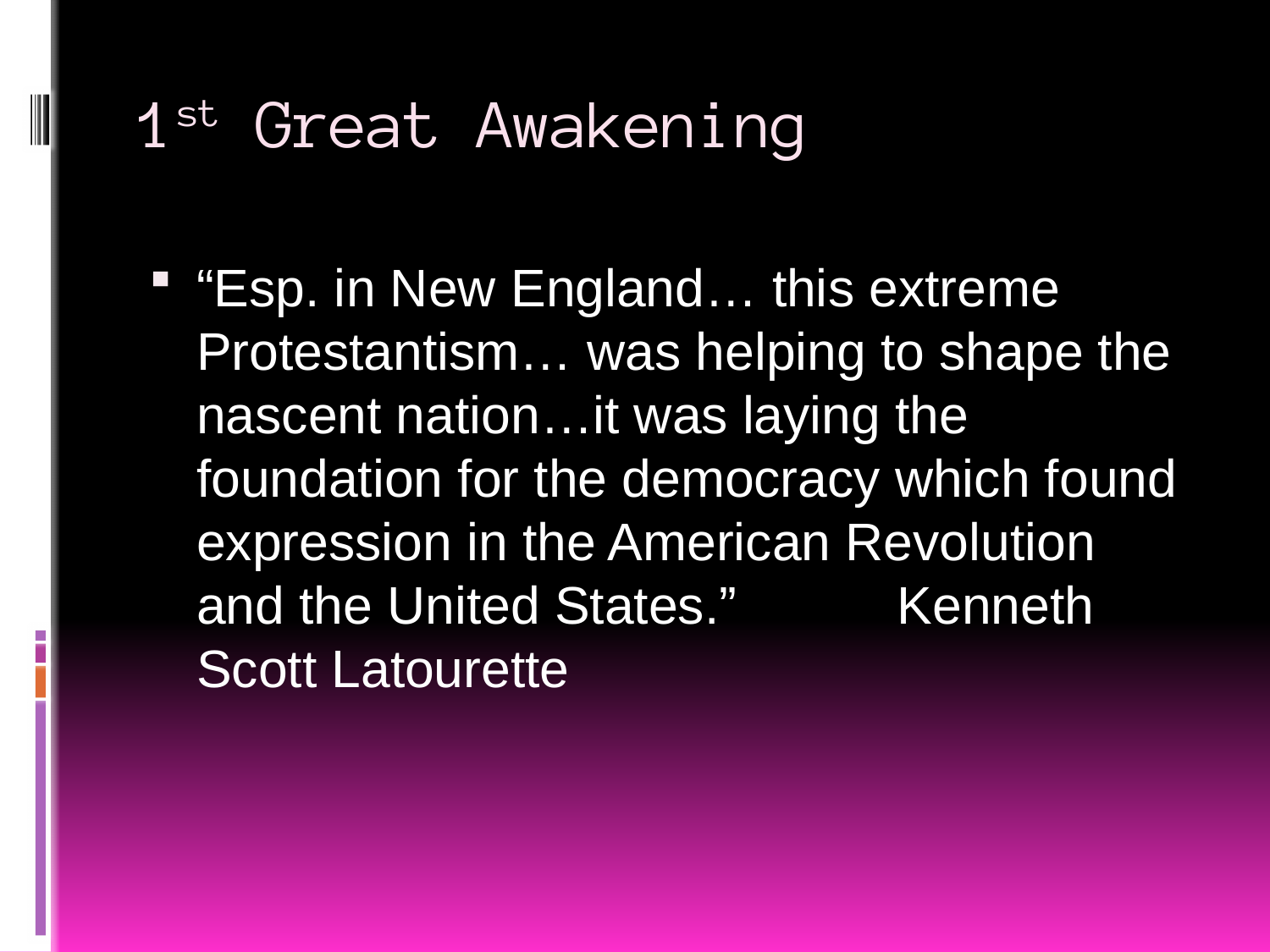

# 1st Great Awakening
“Esp. in New England… this extreme Protestantism… was helping to shape the nascent nation…it was laying the foundation for the democracy which found expression in the American Revolution and the United States.”           Kenneth Scott Latourette